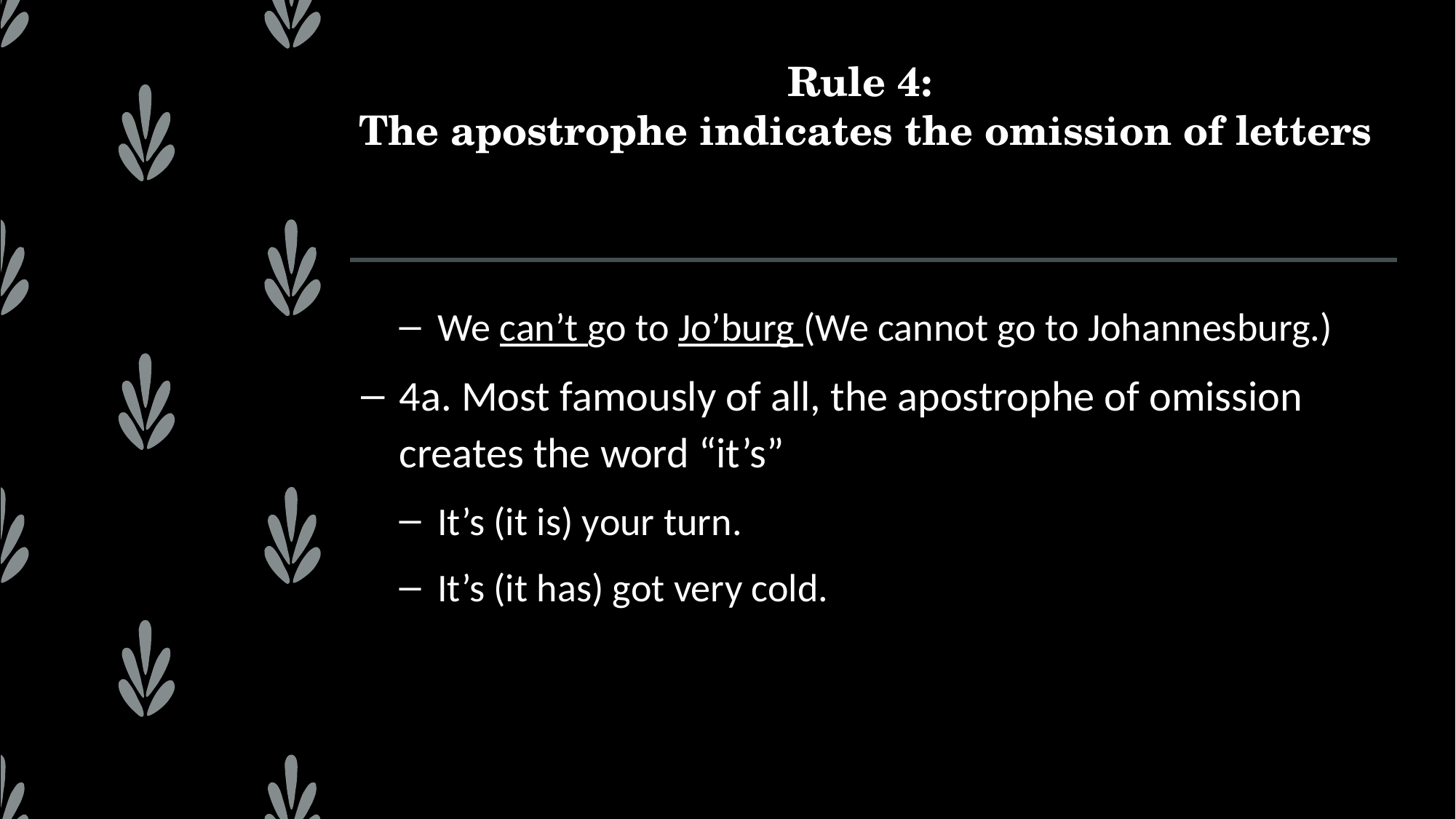

# Rule 4: The apostrophe indicates the omission of letters
We can’t go to Jo’burg (We cannot go to Johannesburg.)
4a. Most famously of all, the apostrophe of omission creates the word “it’s”
It’s (it is) your turn.
It’s (it has) got very cold.